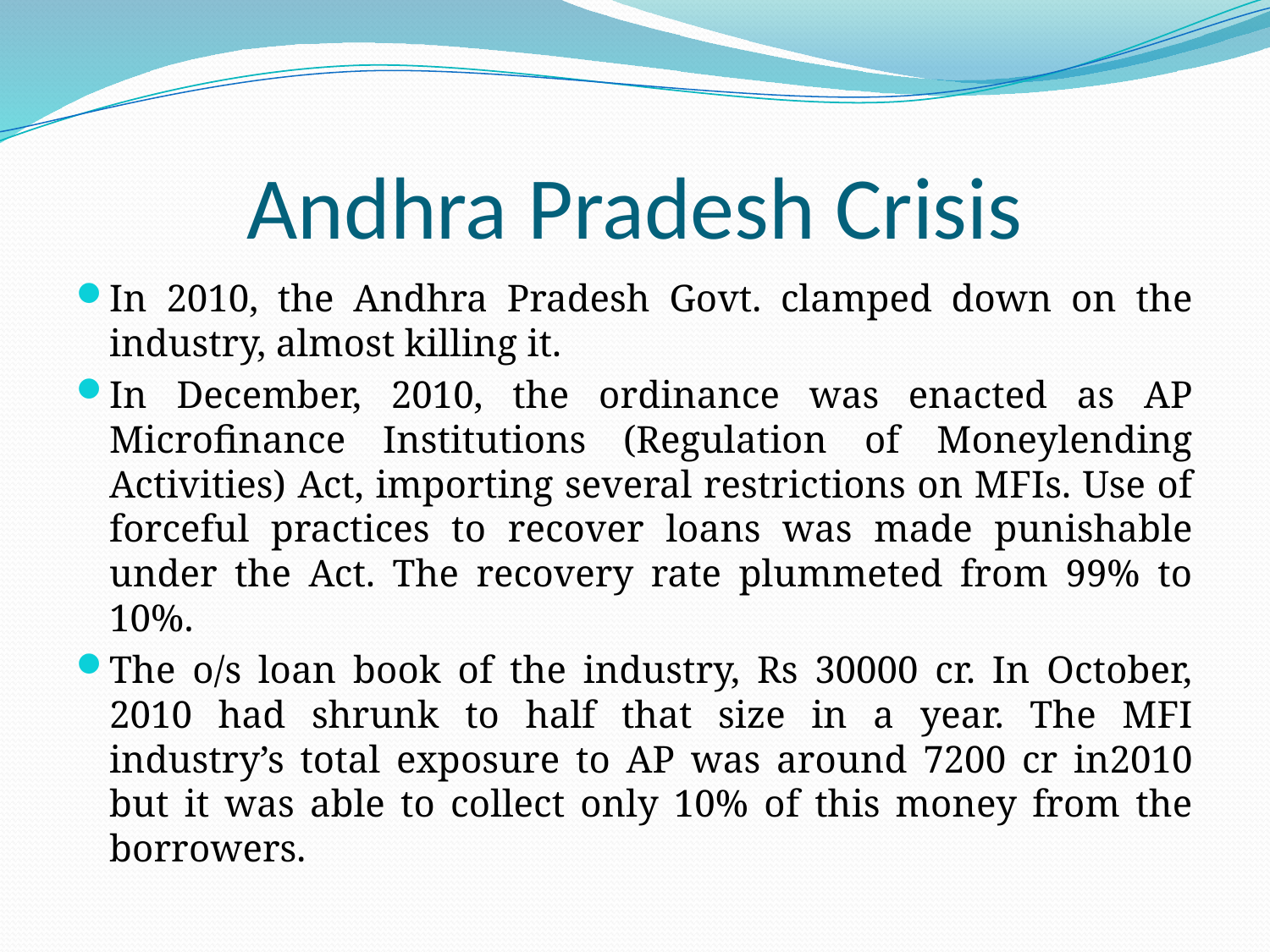

# Andhra Pradesh Crisis
In 2010, the Andhra Pradesh Govt. clamped down on the industry, almost killing it.
In December, 2010, the ordinance was enacted as AP Microfinance Institutions (Regulation of Moneylending Activities) Act, importing several restrictions on MFIs. Use of forceful practices to recover loans was made punishable under the Act. The recovery rate plummeted from 99% to 10%.
The o/s loan book of the industry, Rs 30000 cr. In October, 2010 had shrunk to half that size in a year. The MFI industry’s total exposure to AP was around 7200 cr in2010 but it was able to collect only 10% of this money from the borrowers.